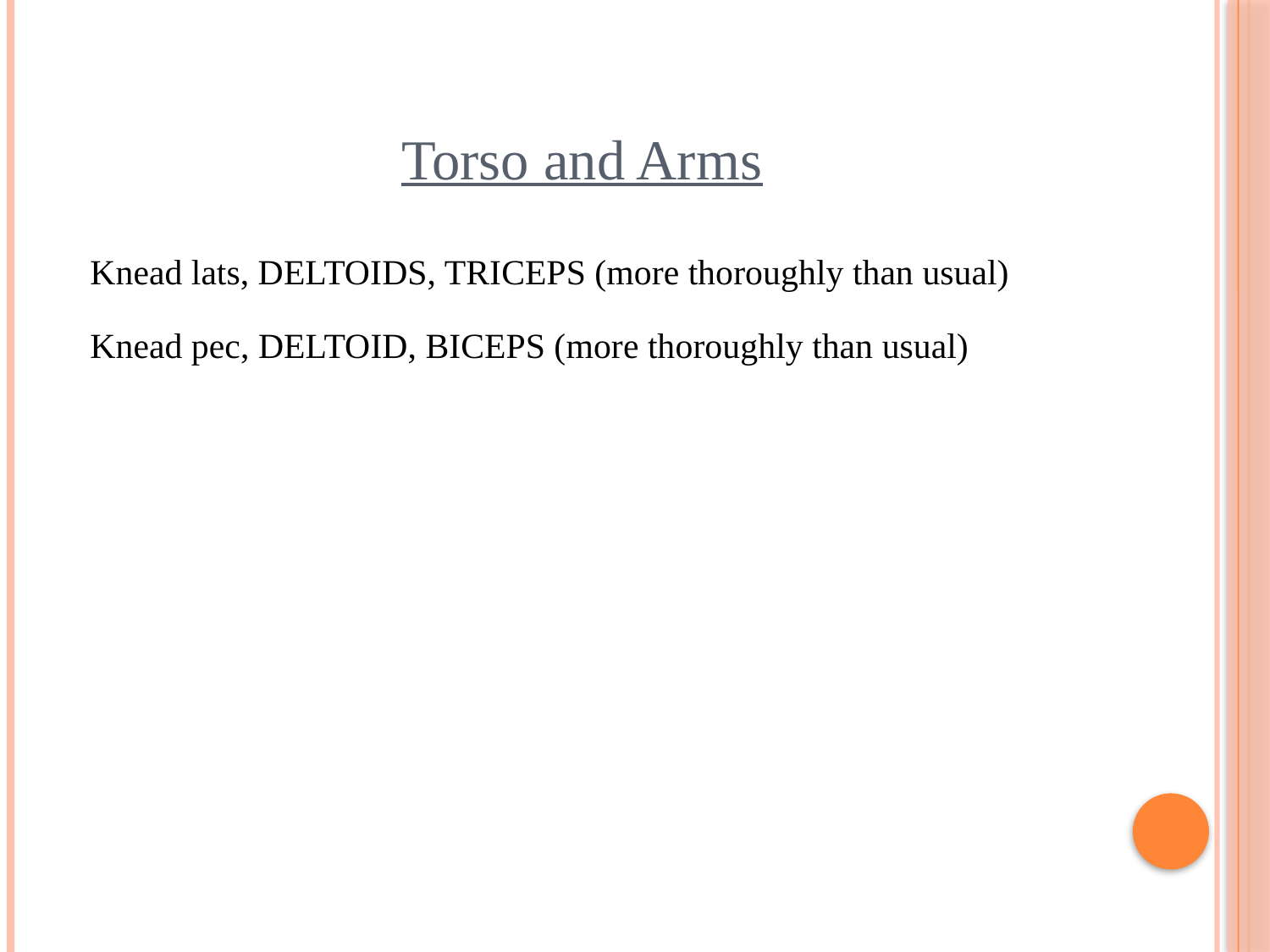

# Torso and Arms
Knead lats, DELTOIDS, TRICEPS (more thoroughly than usual)
Knead pec, DELTOID, BICEPS (more thoroughly than usual)